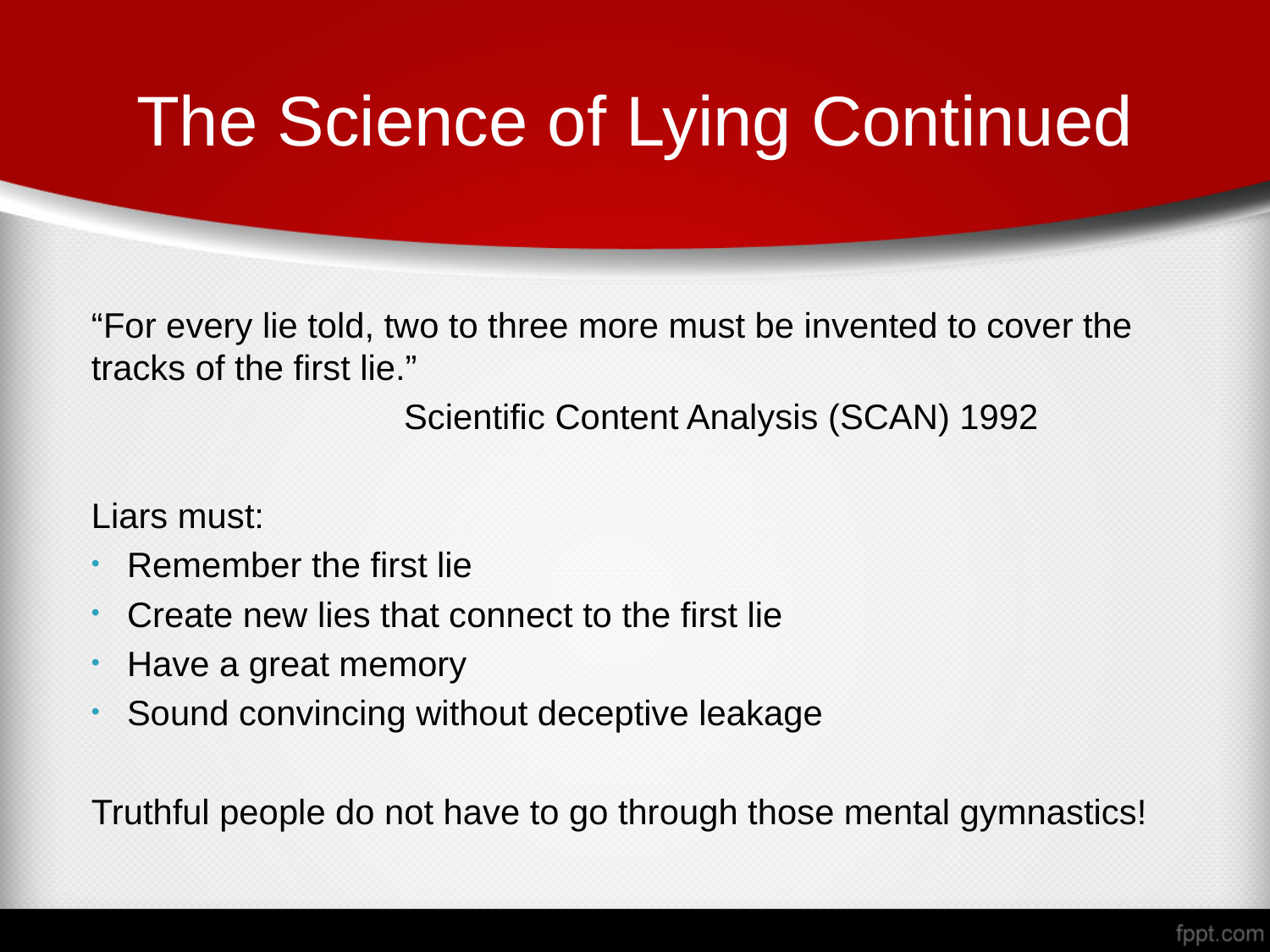

# The Science of Lying Continued
“For every lie told, two to three more must be invented to cover the tracks of the first lie.”
		      Scientific Content Analysis (SCAN) 1992

Liars must:
Remember the first lie
Create new lies that connect to the first lie
Have a great memory
Sound convincing without deceptive leakage

Truthful people do not have to go through those mental gymnastics!